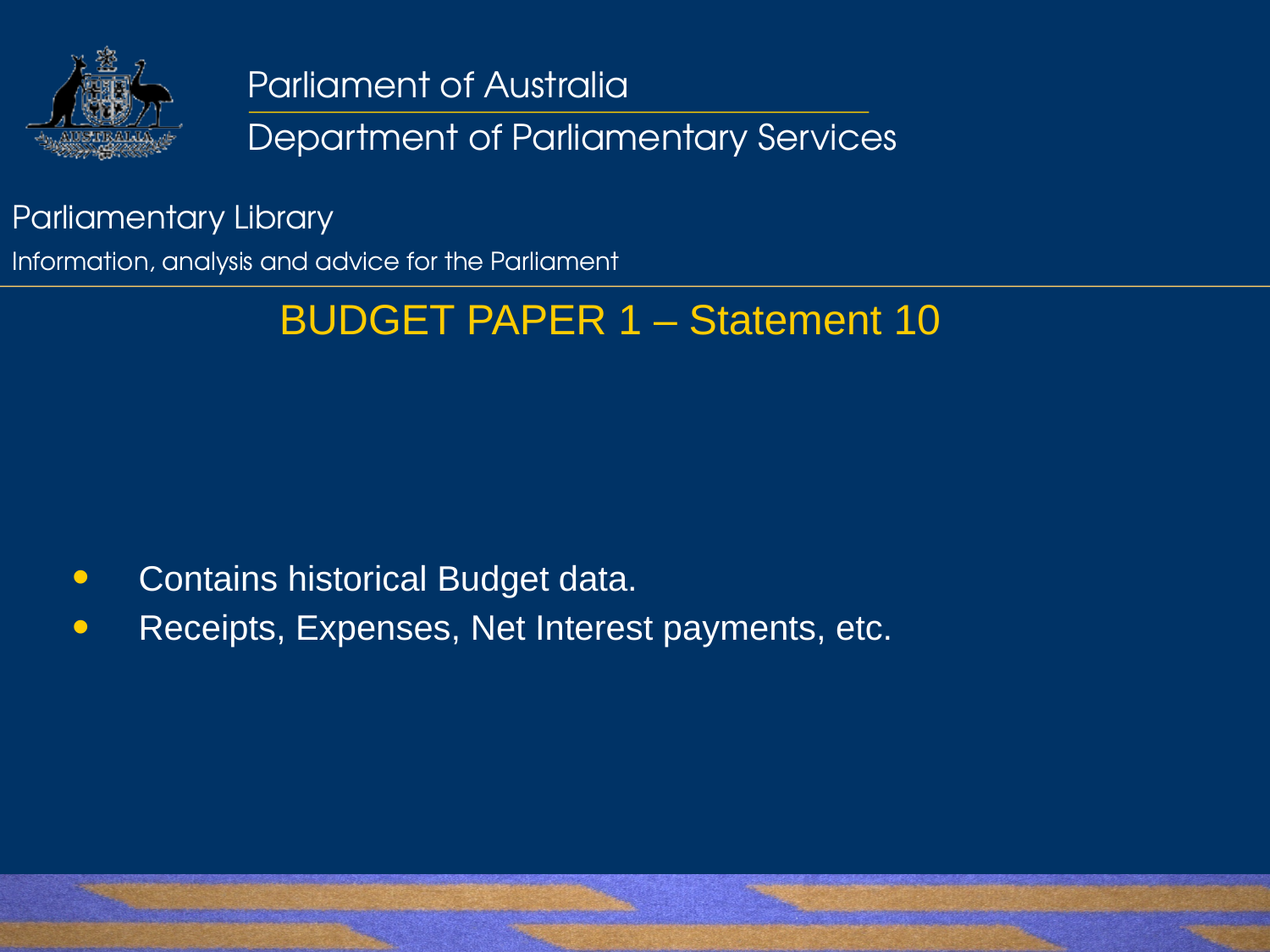

# BUDGET PAPER 1 – Statement 10
Contains historical Budget data.
Receipts, Expenses, Net Interest payments, etc.